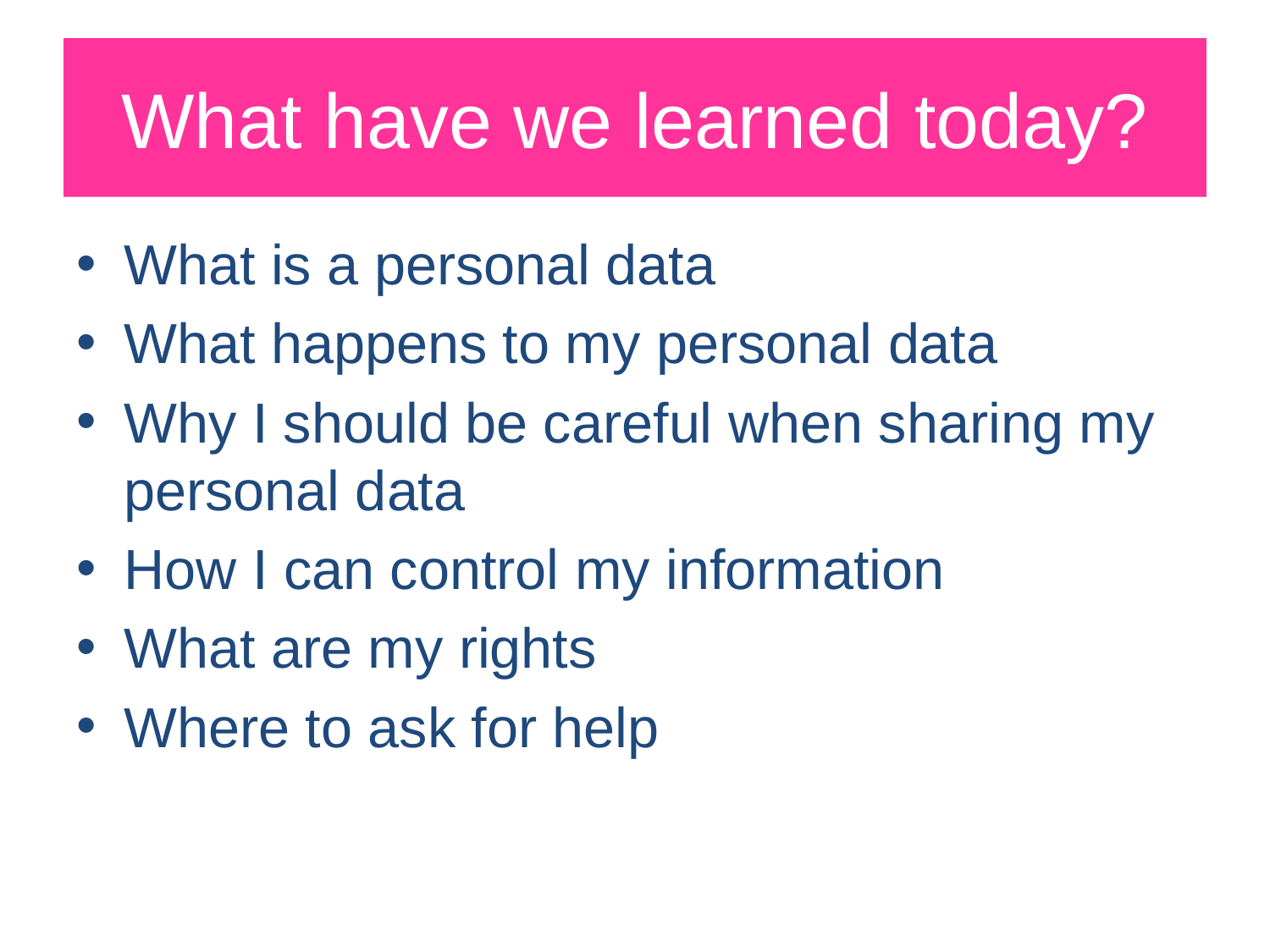

# What have we learned today?
What is a personal data
What happens to my personal data
Why I should be careful when sharing my personal data
How I can control my information
What are my rights
Where to ask for help